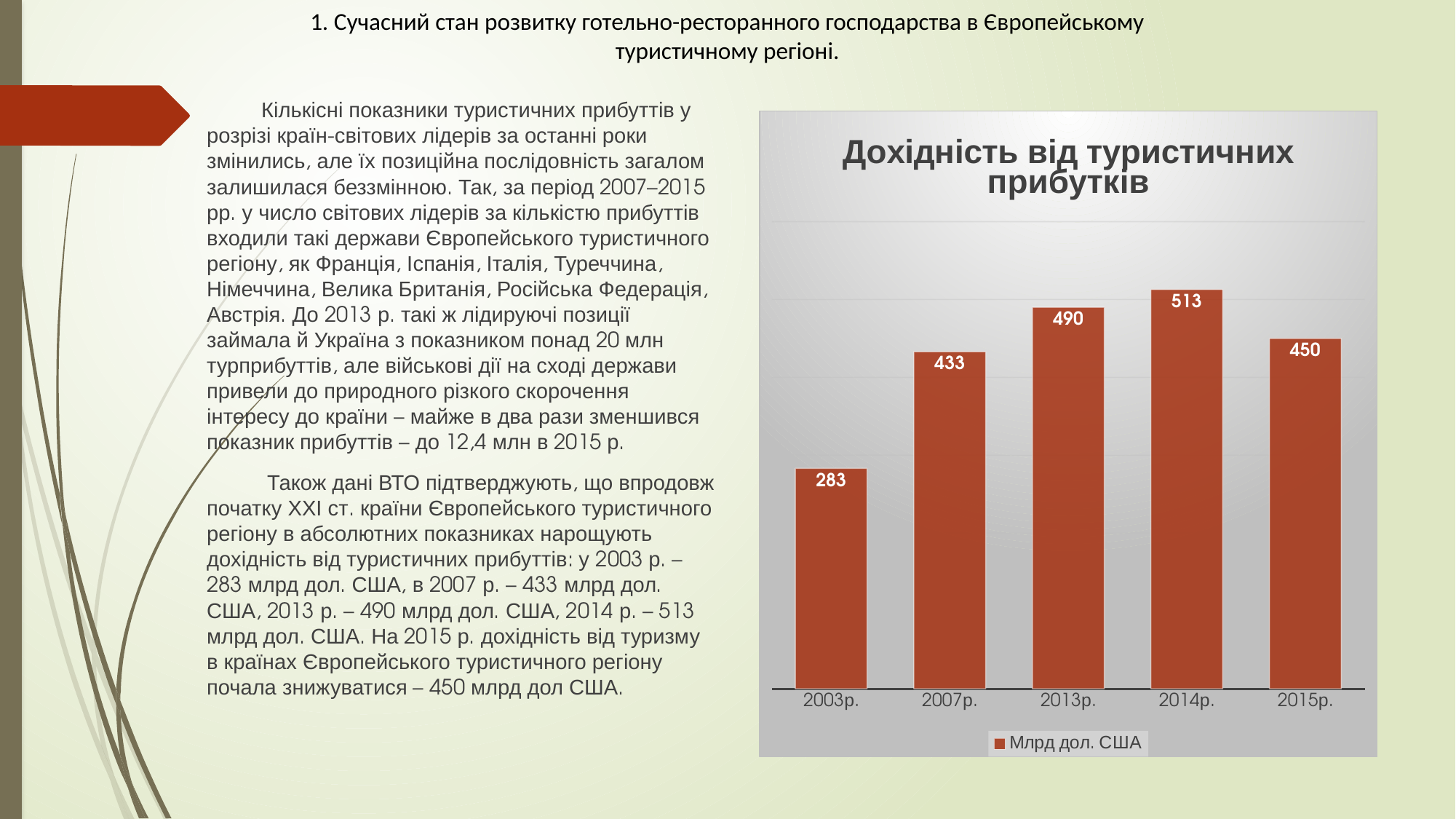

# 1. Сучасний стан розвитку готельно-ресторанного господарства в Європейському туристичному регіоні.
Кількісні показники туристичних прибуттів у розрізі країн-світових лідерів за останні роки змінились, але їх позиційна послідовність загалом залишилася беззмінною. Так, за період 2007–2015 рр. у число світових лідерів за кількістю прибуттів входили такі держави Європейського туристичного регіону, як Франція, Іспанія, Італія, Туреччина, Німеччина, Велика Британія, Російська Федерація, Австрія. До 2013 р. такі ж лідируючі позиції займала й Україна з показником понад 20 млн турприбуттів, але військові дії на сході держави привели до природного різкого скорочення інтересу до країни – майже в два рази зменшився показник прибуттів – до 12,4 млн в 2015 р.
 Також дані ВТО підтверджують, що впродовж початку ХХІ ст. країни Європейського туристичного регіону в абсолютних показниках нарощують дохідність від туристичних прибуттів: у 2003 р. – 283 млрд дол. США, в 2007 р. – 433 млрд дол. США, 2013 р. – 490 млрд дол. США, 2014 р. – 513 млрд дол. США. На 2015 р. дохідність від туризму в країнах Європейського туристичного регіону почала знижуватися – 450 млрд дол США.

### Chart: Дохідність від туристичних прибутків

| Category | Млрд дол. США |
|---|---|
| 2003р. | 283.0 |
| 2007р. | 433.0 |
| 2013р. | 490.0 |
| 2014р. | 513.0 |
| 2015р. | 450.0 |